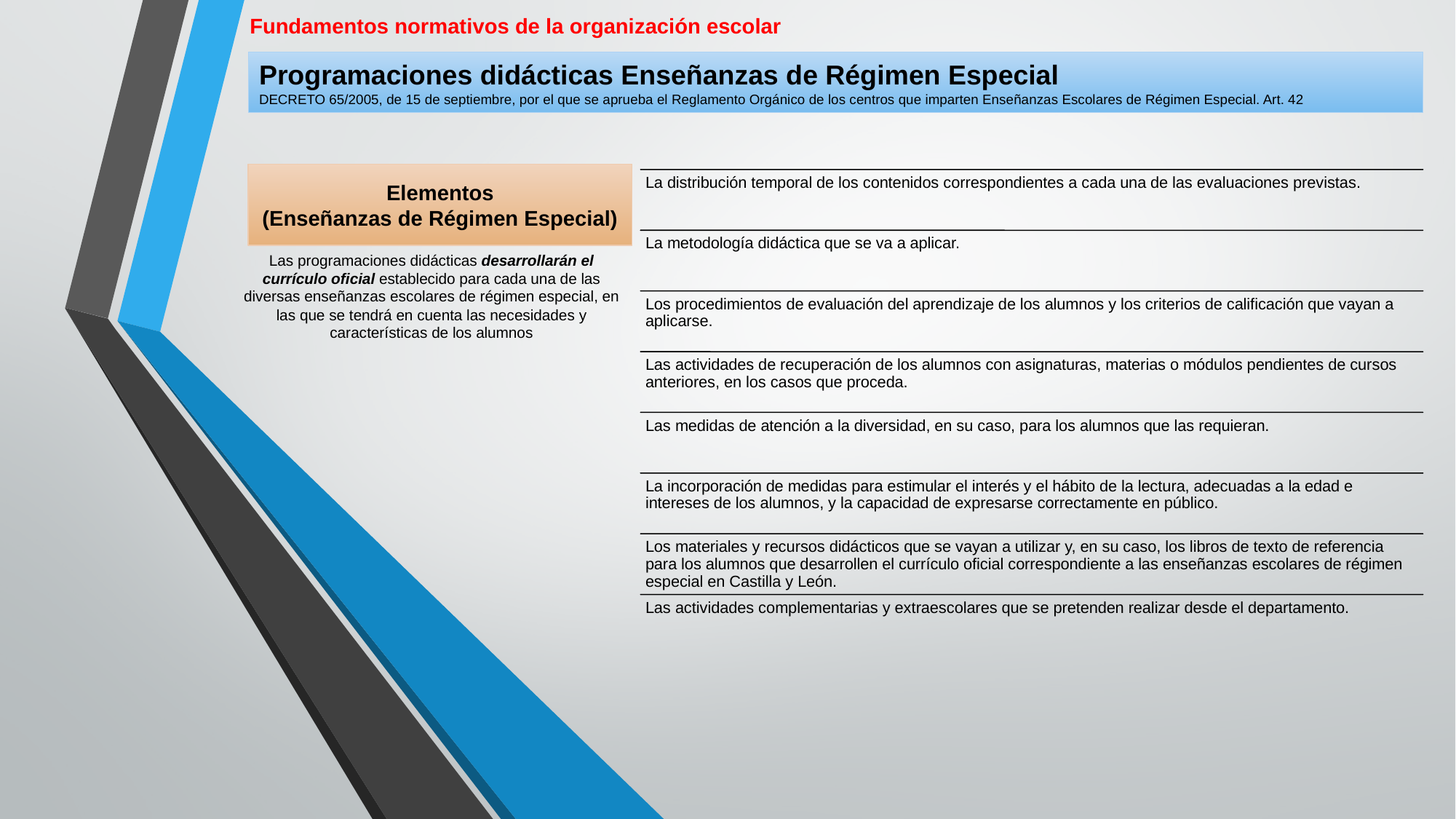

Fundamentos normativos de la organización escolar
Programaciones didácticas Enseñanzas de Régimen Especial
DECRETO 65/2005, de 15 de septiembre, por el que se aprueba el Reglamento Orgánico de los centros que imparten Enseñanzas Escolares de Régimen Especial. Art. 42
Elementos
(Enseñanzas de Régimen Especial)
La distribución temporal de los contenidos correspondientes a cada una de las evaluaciones previstas.
La metodología didáctica que se va a aplicar.
Los procedimientos de evaluación del aprendizaje de los alumnos y los criterios de calificación que vayan a aplicarse.
Las actividades de recuperación de los alumnos con asignaturas, materias o módulos pendientes de cursos anteriores, en los casos que proceda.
Las medidas de atención a la diversidad, en su caso, para los alumnos que las requieran.
La incorporación de medidas para estimular el interés y el hábito de la lectura, adecuadas a la edad e intereses de los alumnos, y la capacidad de expresarse correctamente en público.
Los materiales y recursos didácticos que se vayan a utilizar y, en su caso, los libros de texto de referencia para los alumnos que desarrollen el currículo oficial correspondiente a las enseñanzas escolares de régimen especial en Castilla y León.
Las actividades complementarias y extraescolares que se pretenden realizar desde el departamento.
Las programaciones didácticas desarrollarán el currículo oficial establecido para cada una de las diversas enseñanzas escolares de régimen especial, en las que se tendrá en cuenta las necesidades y características de los alumnos